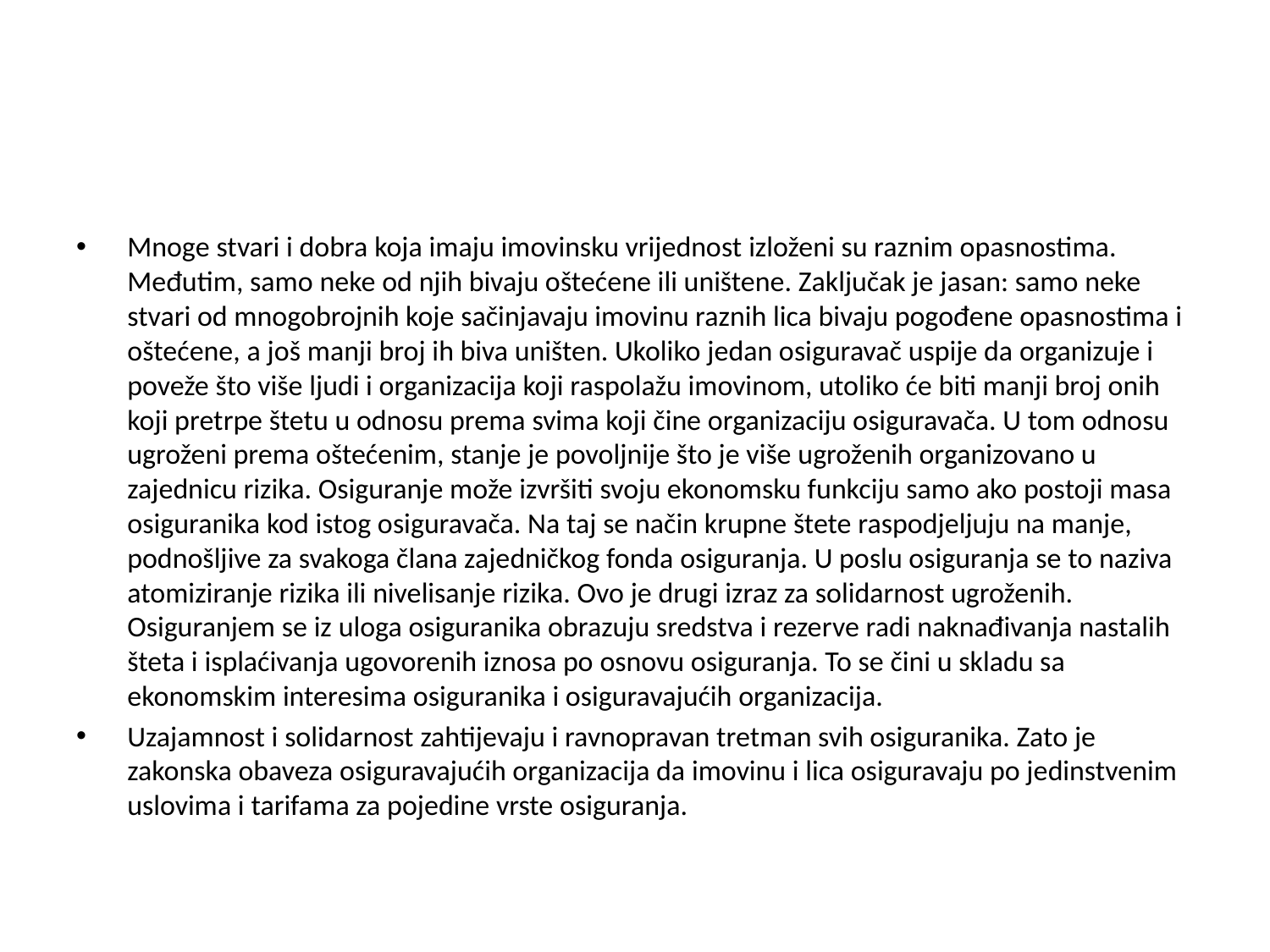

#
Mnoge stvari i dobra koja imaju imovinsku vrijednost izloženi su raznim opasnostima. Međutim, samo neke od njih bivaju oštećene ili uništene. Zaključak je jasan: samo neke stvari od mnogobrojnih koje sačinjavaju imovinu raznih lica bivaju pogođene opasnostima i oštećene, a još manji broj ih biva uništen. Ukoliko jedan osiguravač uspije da organizuje i poveže što više ljudi i organizacija koji raspolažu imovinom, utoliko će biti manji broj onih koji pretrpe štetu u odnosu prema svima koji čine organizaciju osiguravača. U tom odnosu ugroženi prema oštećenim, stanje je povoljnije što je više ugroženih organizovano u zajednicu rizika. Osiguranje može izvršiti svoju ekonomsku funkciju samo ako postoji masa osiguranika kod istog osiguravača. Na taj se način krupne štete raspodjeljuju na manje, podnošljive za svakoga člana zajedničkog fonda osiguranja. U poslu osiguranja se to naziva atomiziranje rizika ili nivelisanje rizika. Ovo je drugi izraz za solidarnost ugroženih. Osiguranjem se iz uloga osiguranika obrazuju sredstva i rezerve radi naknađivanja nastalih šteta i isplaćivanja ugovorenih iznosa po osnovu osiguranja. To se čini u skladu sa ekonomskim interesima osiguranika i osiguravajućih organizacija.
Uzajamnost i solidarnost zahtijevaju i ravnopravan tretman svih osiguranika. Zato je zakonska obaveza osiguravajućih organizacija da imovinu i lica osiguravaju po jedinstvenim uslovima i tarifama za pojedine vrste osiguranja.